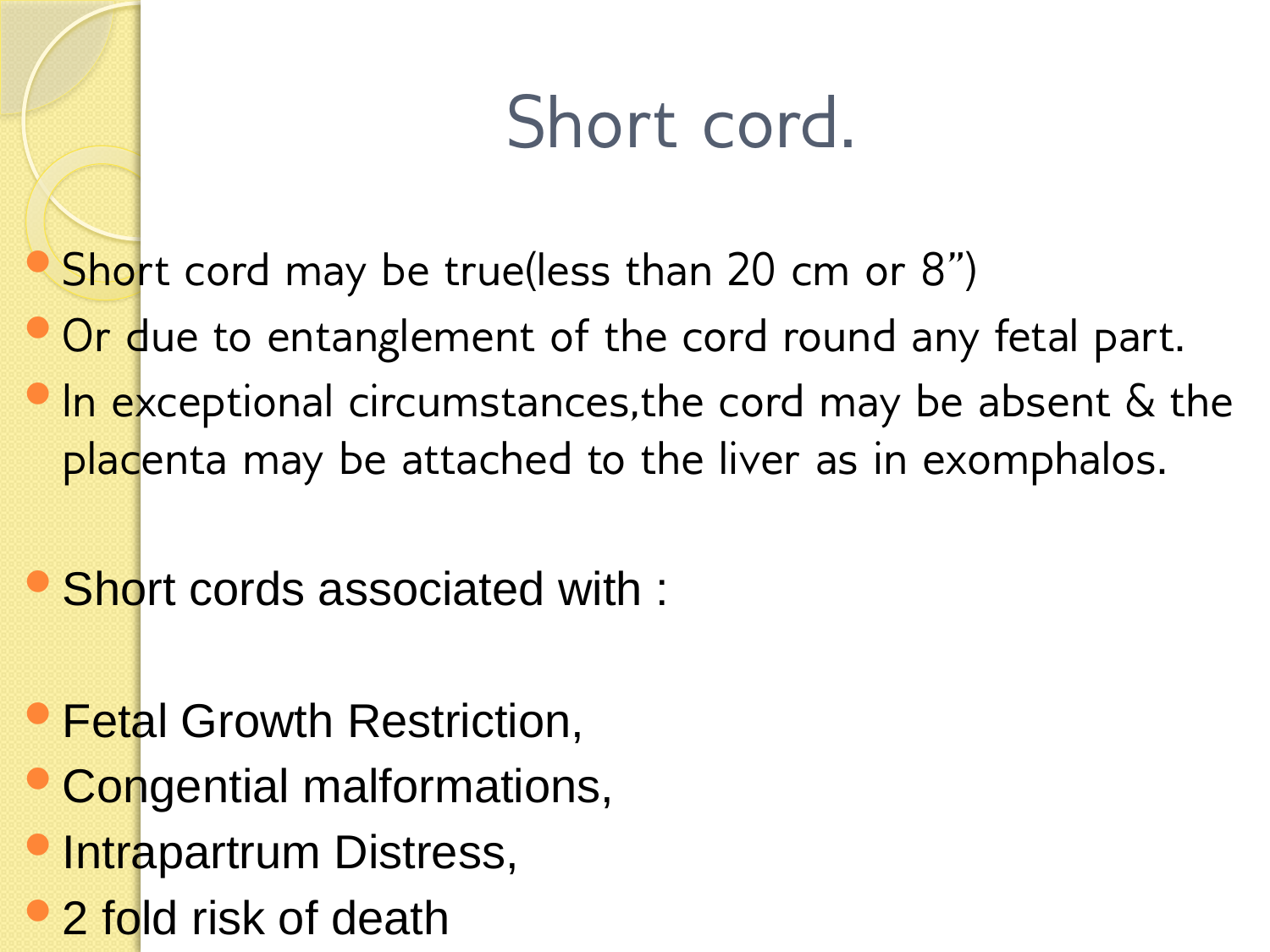

# Short cord.

Short cord may be true(less than 20 cm or 8”)
Or due to entanglement of the cord round any fetal part.
In exceptional circumstances,the cord may be absent & the placenta may be attached to the liver as in exomphalos.

Short cords associated with :

Fetal Growth Restriction,
Congential malformations,
Intrapartrum Distress,
2 fold risk of death